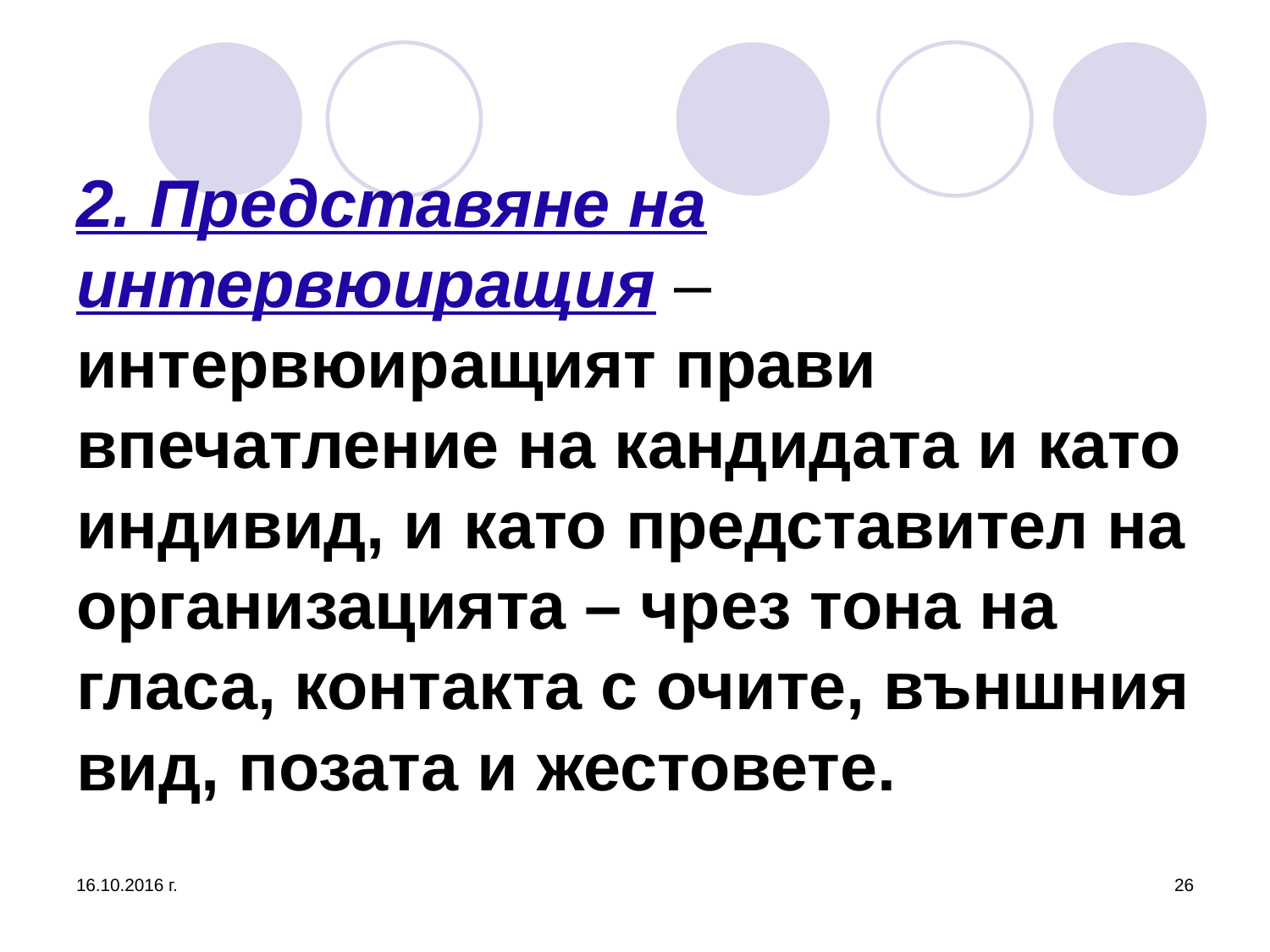

# 2. Представяне на интервюиращия – интервюиращият прави впечатление на кандидата и като индивид, и като представител на организацията – чрез тона на гласа, контакта с очите, външния вид, позата и жестовете.
16.10.2016 г.
26